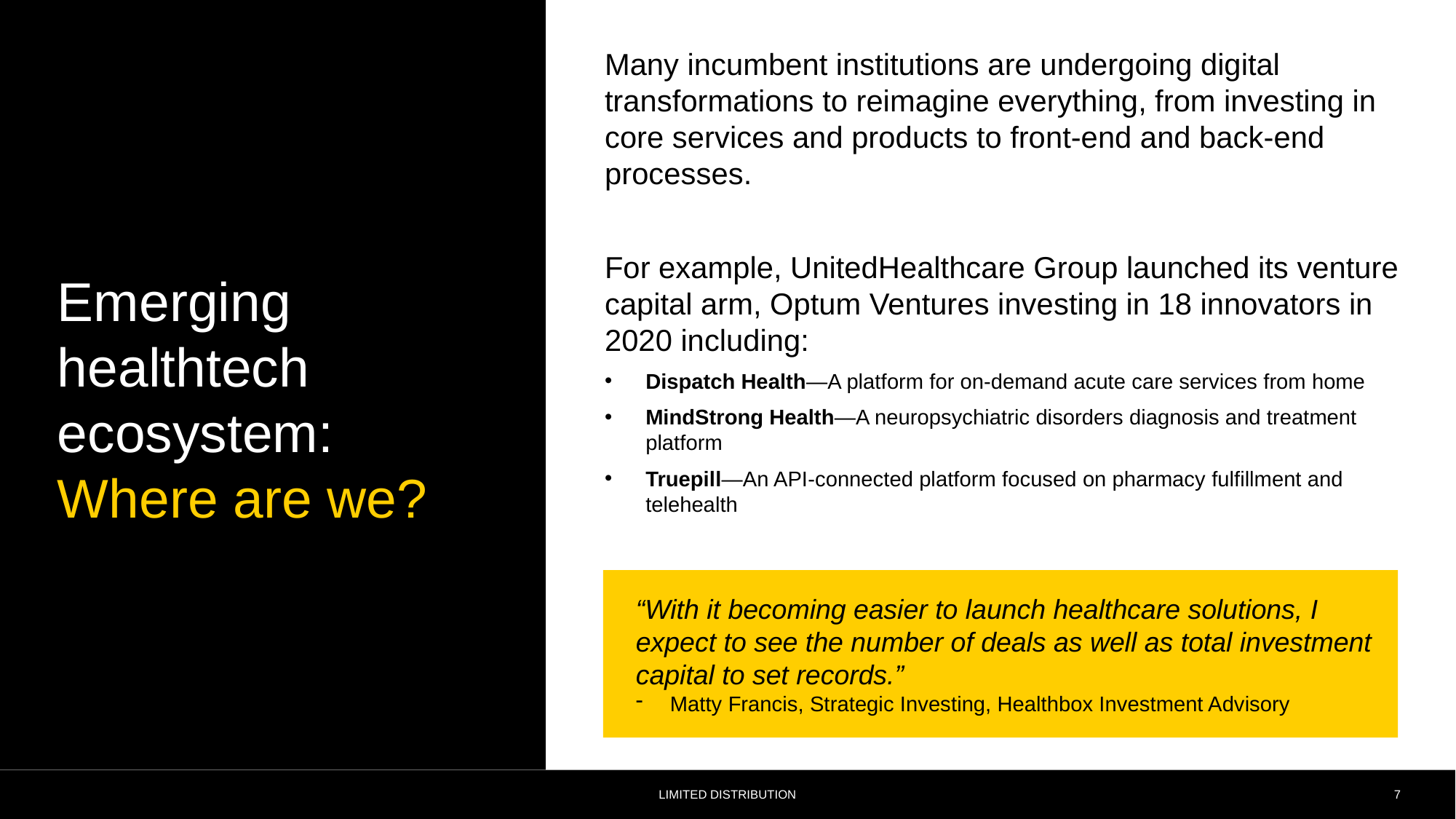

Many incumbent institutions are undergoing digital transformations to reimagine everything, from investing in core services and products to front-end and back-end processes.

For example, UnitedHealthcare Group launched its venture capital arm, Optum Ventures investing in 18 innovators in 2020 including:
Dispatch Health—A platform for on-demand acute care services from home
MindStrong Health—A neuropsychiatric disorders diagnosis and treatment platform
Truepill—An API-connected platform focused on pharmacy fulfillment and telehealth

Emerging healthtech ecosystem: Where are we?
“With it becoming easier to launch healthcare solutions, I expect to see the number of deals as well as total investment capital to set records.”
Matty Francis, Strategic Investing, Healthbox Investment Advisory
Limited Distribution
7